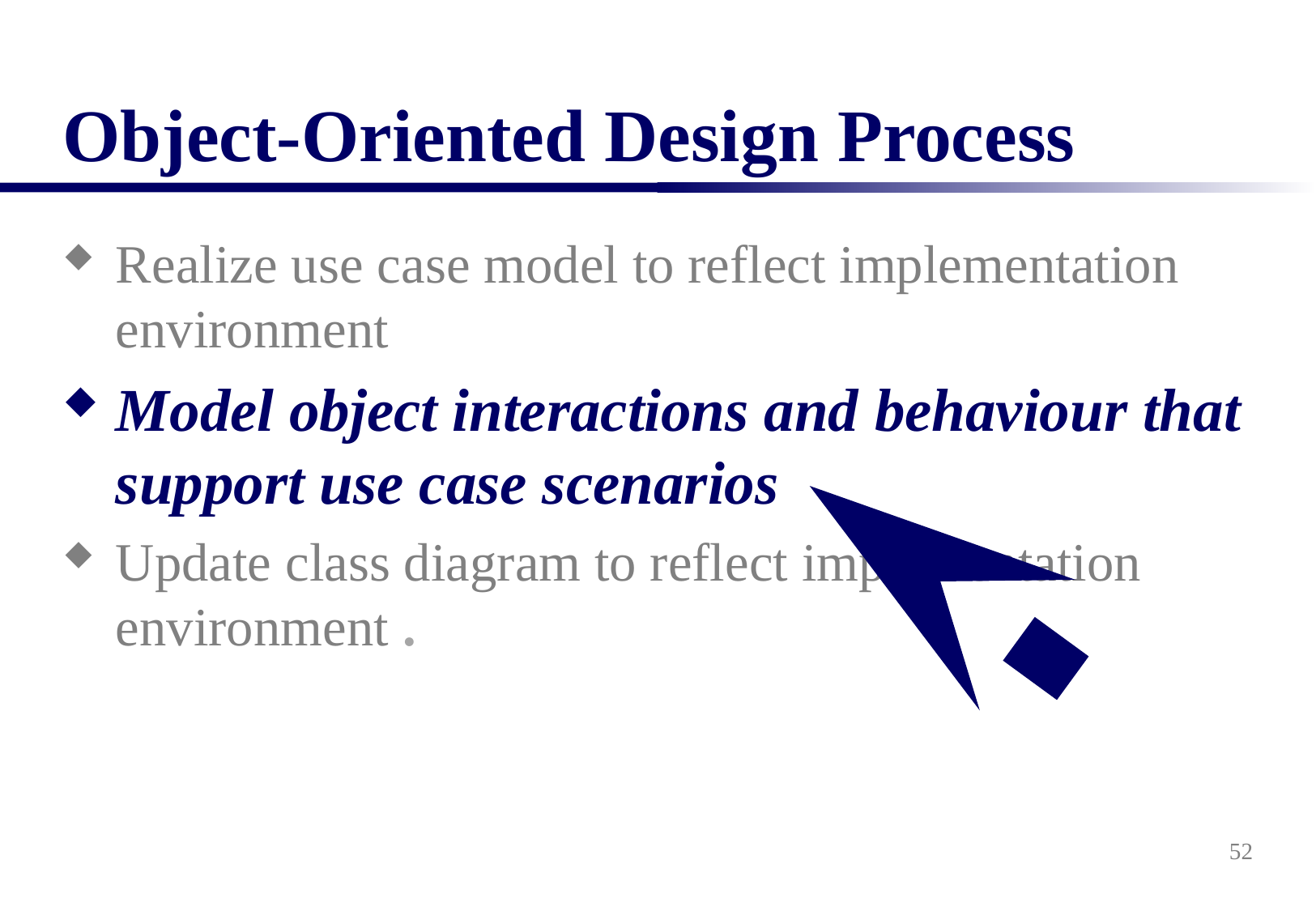

# Object-Oriented Design Process
Realize use case model to reflect implementation environment
Model object interactions and behaviour that support use case scenarios
Update class diagram to reflect implementation environment .

52